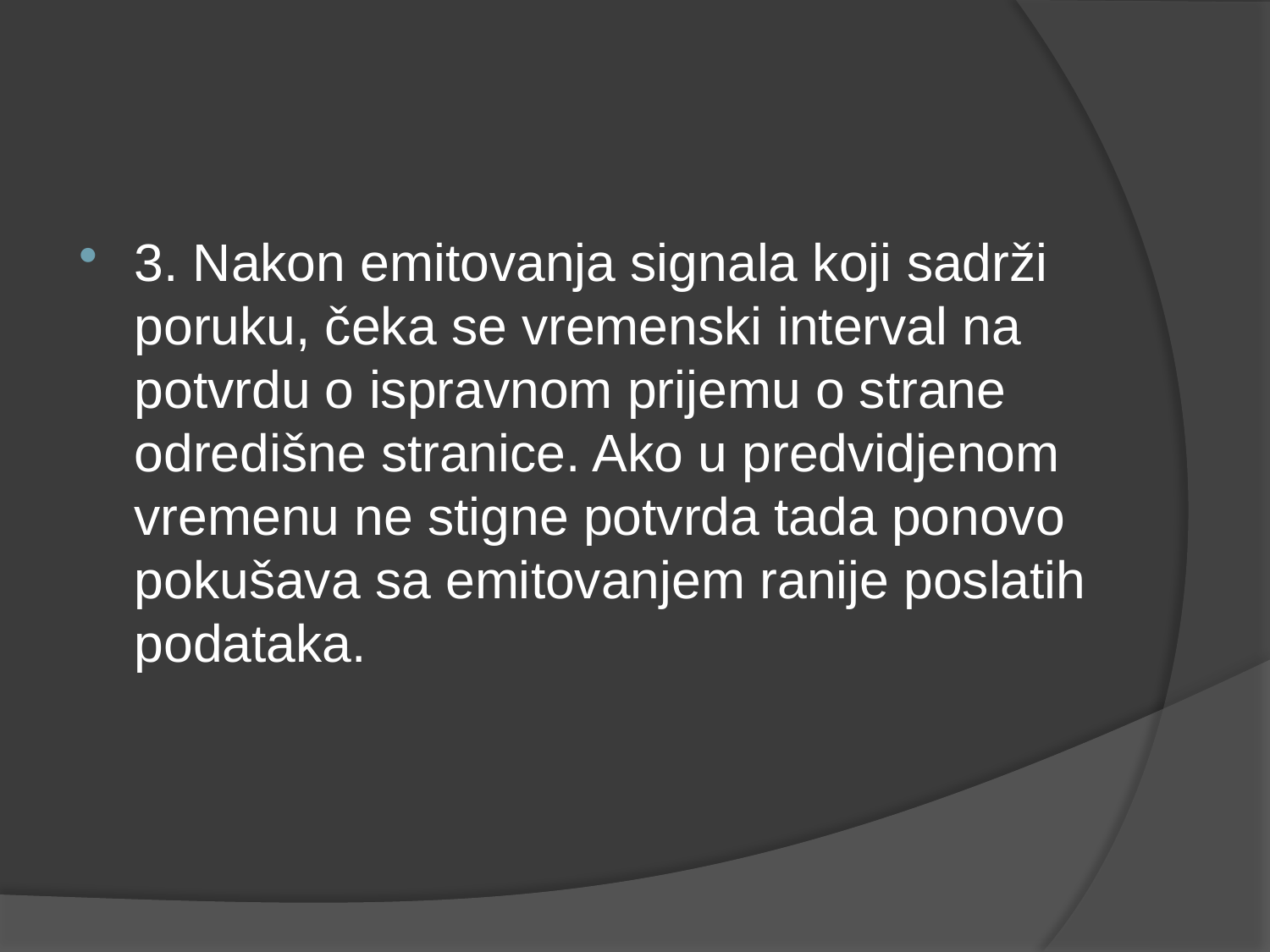

#
3. Nakon emitovanja signala koji sadrži poruku, čeka se vremenski interval na potvrdu o ispravnom prijemu o strane odredišne stranice. Ako u predvidjenom vremenu ne stigne potvrda tada ponovo pokušava sa emitovanjem ranije poslatih podataka.